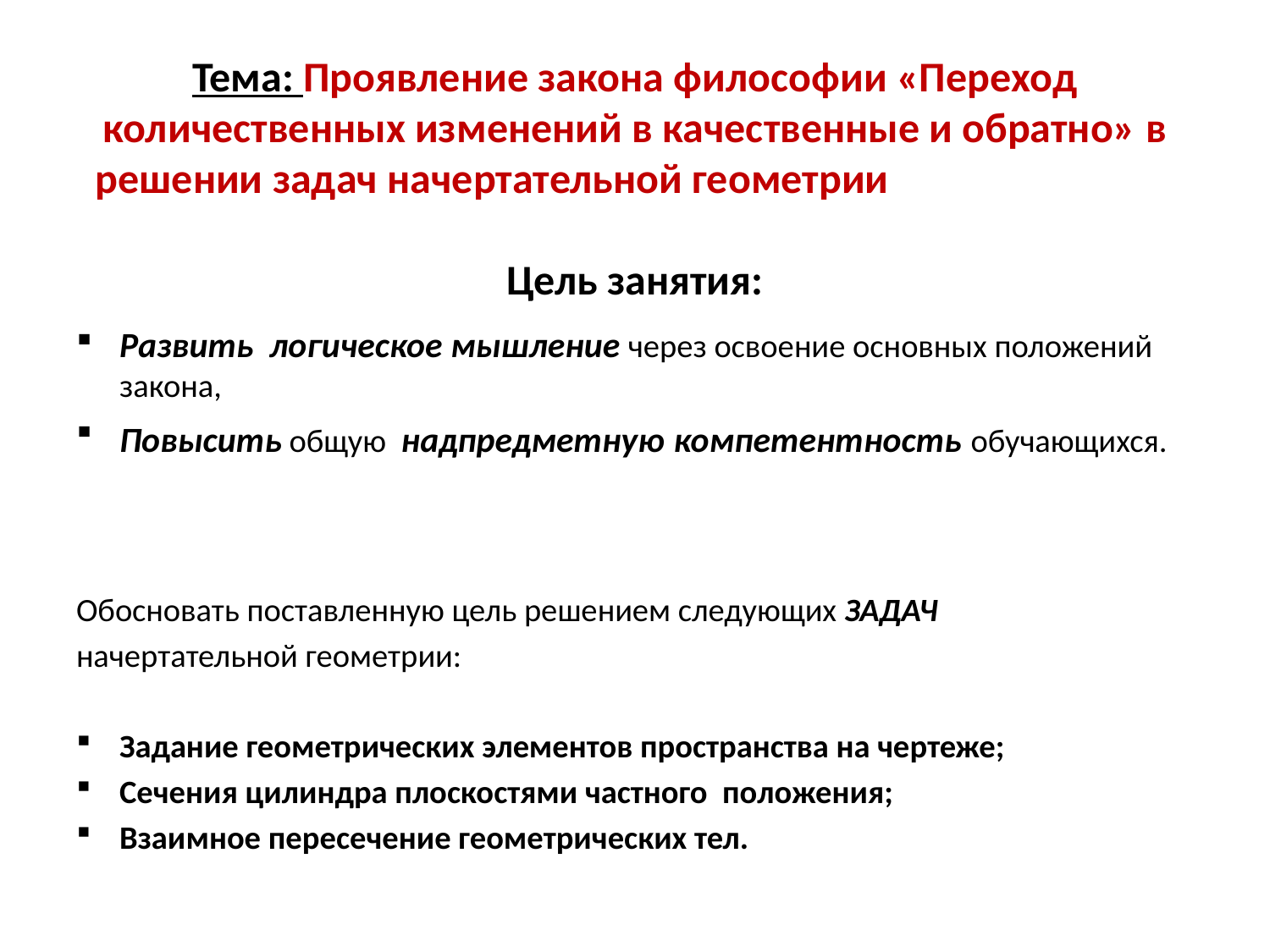

# Тема: Проявление закона философии «Переход количественных изменений в качественные и обратно» в решении задач начертательной геометрии Цель занятия:
Развить  логическое мышление через освоение основных положений закона,
Повысить общую  надпредметную компетентность обучающихся.

Обосновать поставленную цель решением следующих ЗАДАЧ
начертательной геометрии:

Задание геометрических элементов пространства на чертеже;
Сечения цилиндра плоскостями частного  положения;
Взаимное пересечение геометрических тел.